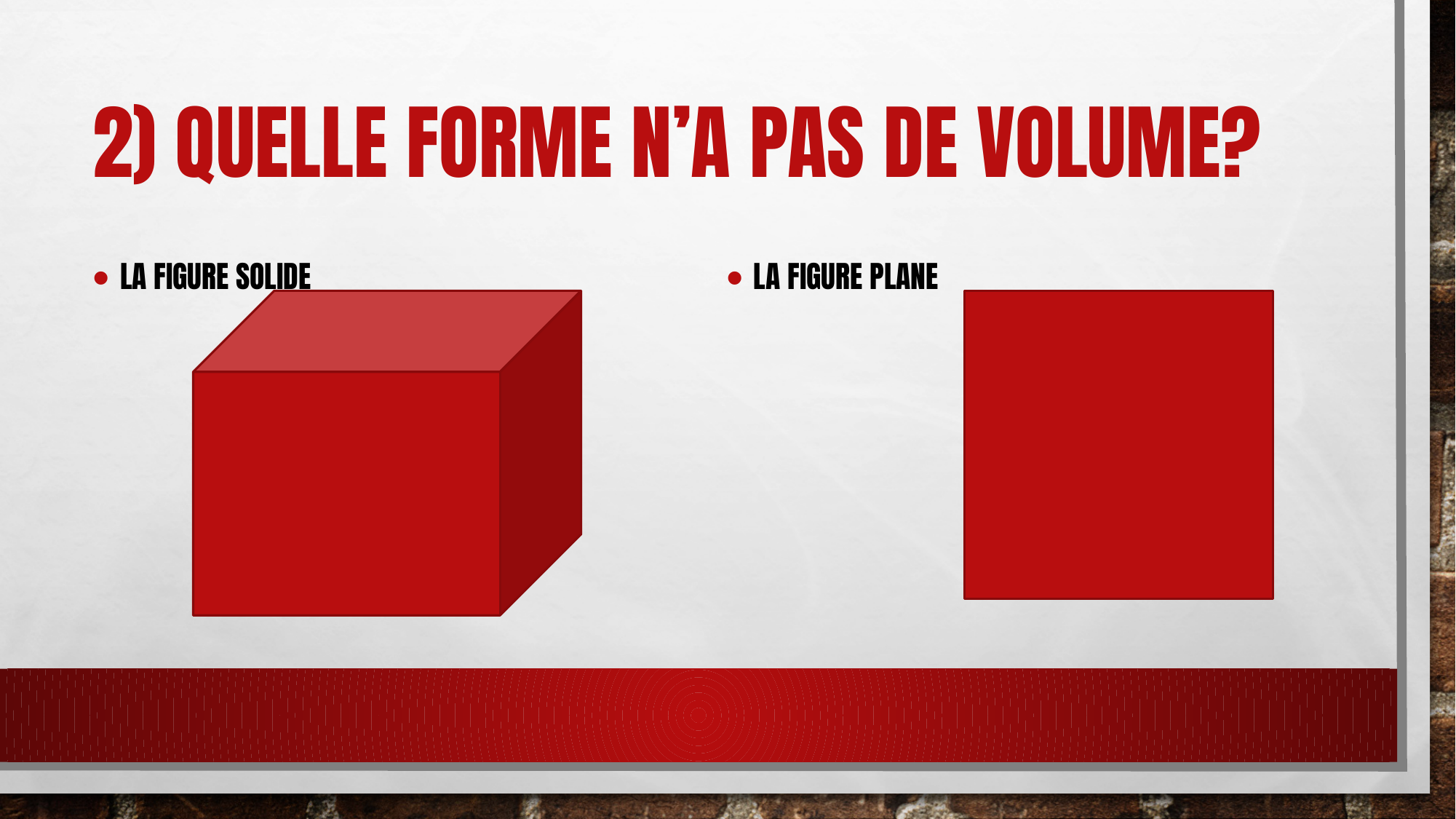

# 2) Quelle forme n’a pas de volume?
La figure solide
La figure plane